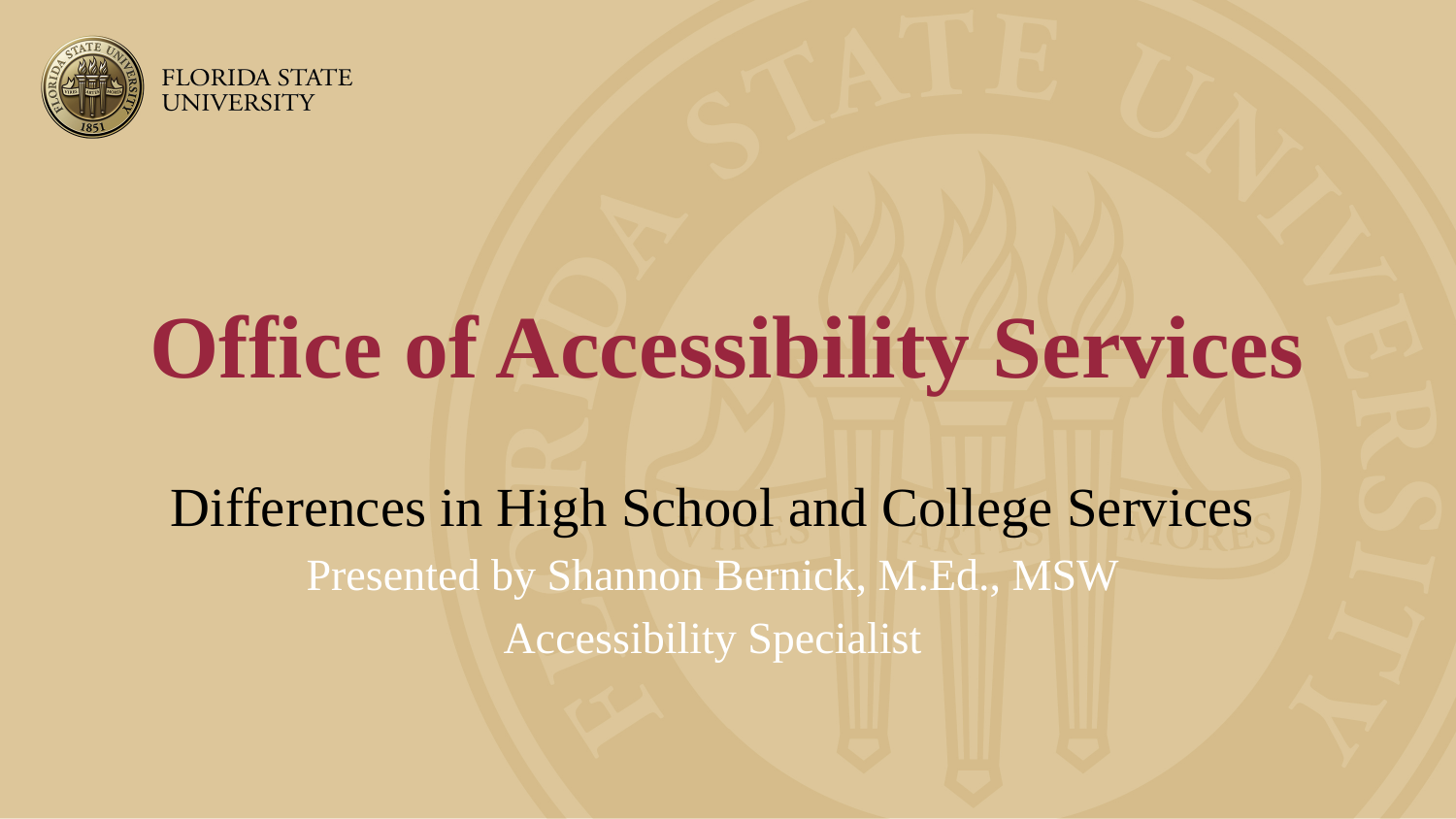

# Office of Accessibility Services
Differences in High School and College Services
Presented by Shannon Bernick, M.Ed., MSW
Accessibility Specialist